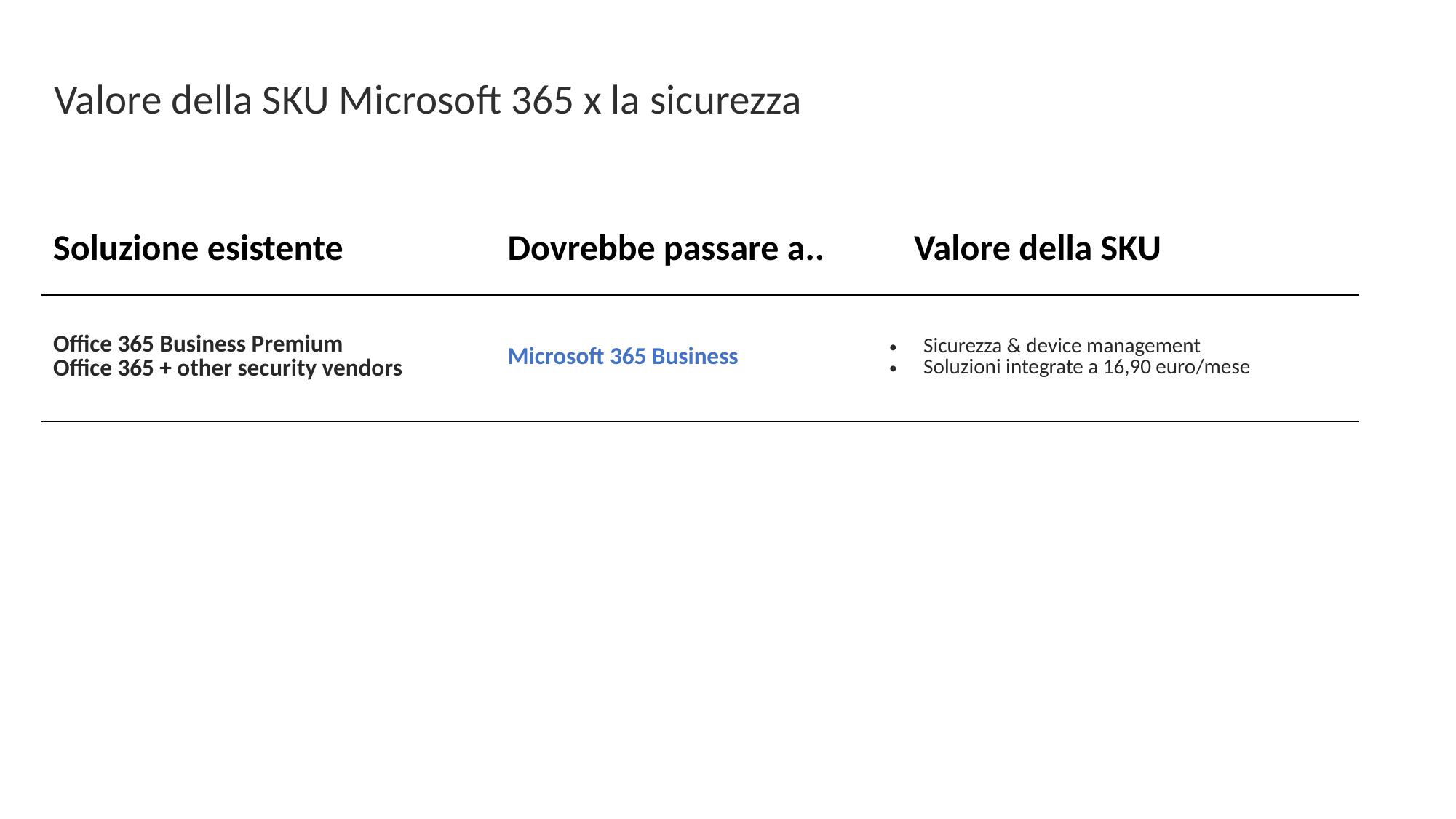

# Valore della SKU Microsoft 365 x la sicurezza
| Soluzione esistente | Dovrebbe passare a.. | Valore della SKU |
| --- | --- | --- |
| Office 365 Business Premium Office 365 + other security vendors | Microsoft 365 Business | Sicurezza & device management Soluzioni integrate a 16,90 euro/mese |